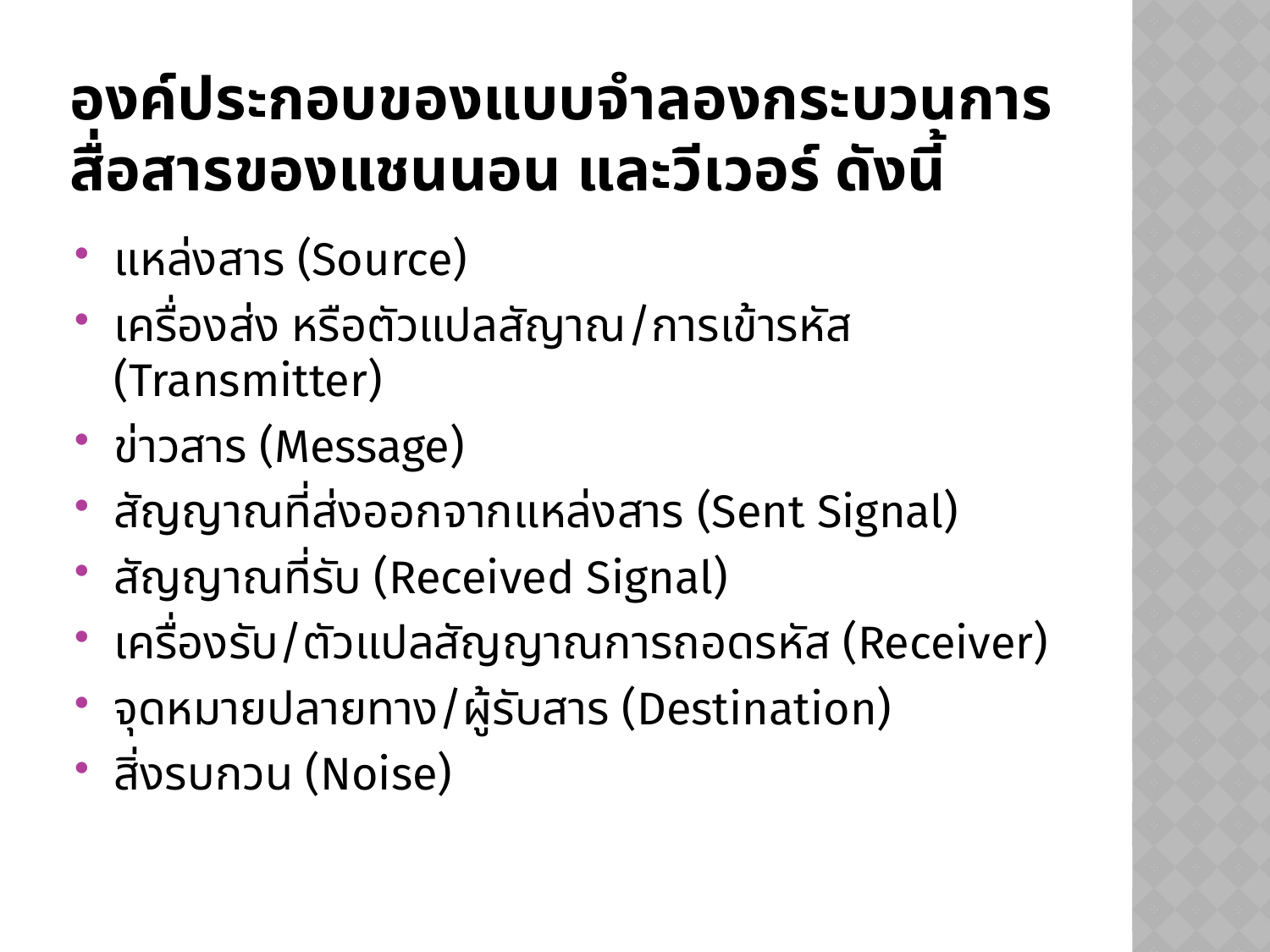

# องค์ประกอบของแบบจำลองกระบวนการสื่อสารของแชนนอน และวีเวอร์ ดังนี้
แหล่งสาร (Source)
เครื่องส่ง หรือตัวแปลสัญาณ/การเข้ารหัส (Transmitter)
ข่าวสาร (Message)
สัญญาณที่ส่งออกจากแหล่งสาร (Sent Signal)
สัญญาณที่รับ (Received Signal)
เครื่องรับ/ตัวแปลสัญญาณการถอดรหัส (Receiver)
จุดหมายปลายทาง/ผู้รับสาร (Destination)
สิ่งรบกวน (Noise)